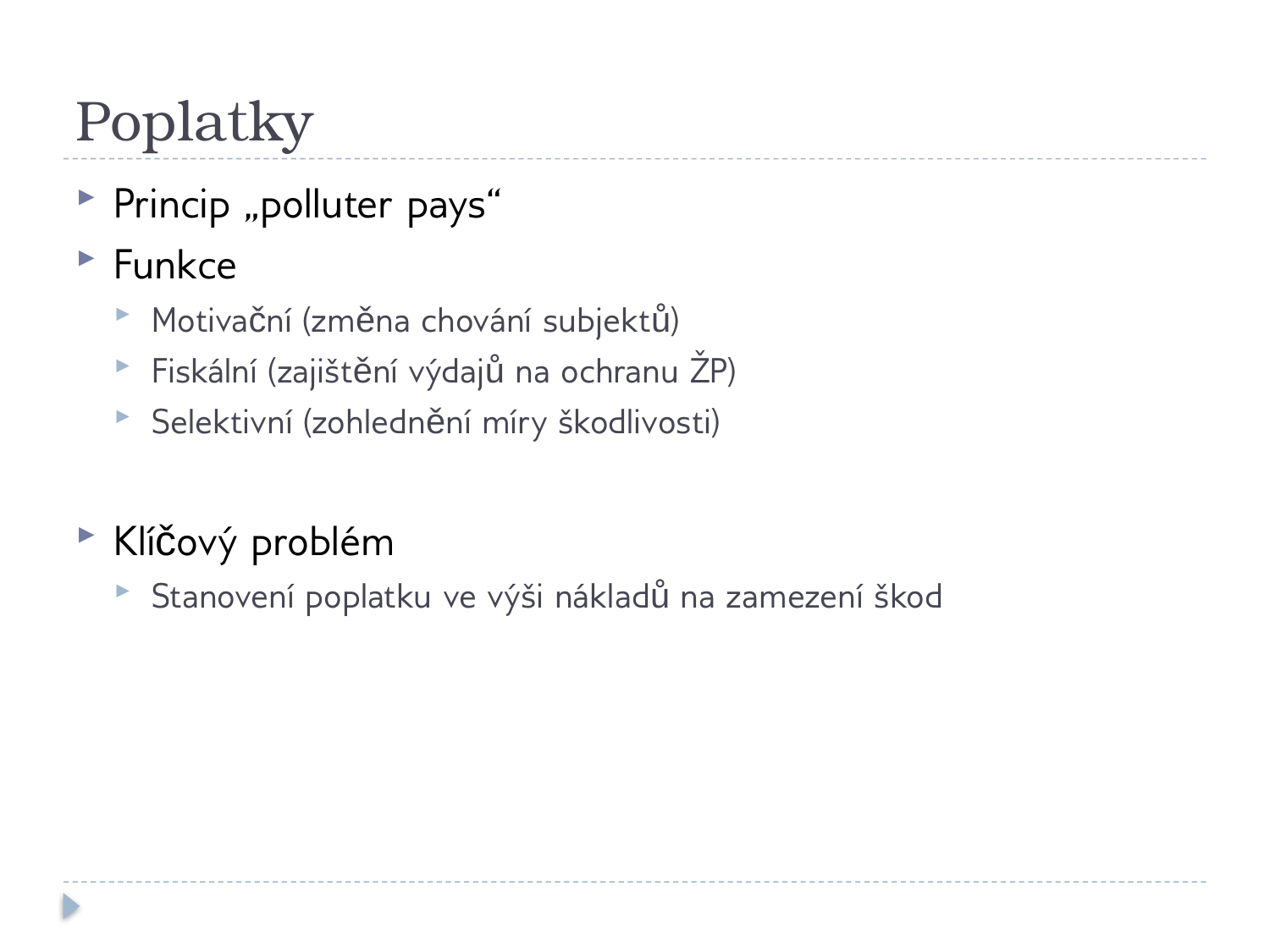

# Poplatky
Princip „polluter pays“
Funkce
Motivační (změna chování subjektů)
Fiskální (zajištění výdajů na ochranu ŽP)
Selektivní (zohlednění míry škodlivosti)

Klíčový problém
Stanovení poplatku ve výši nákladů na zamezení škod